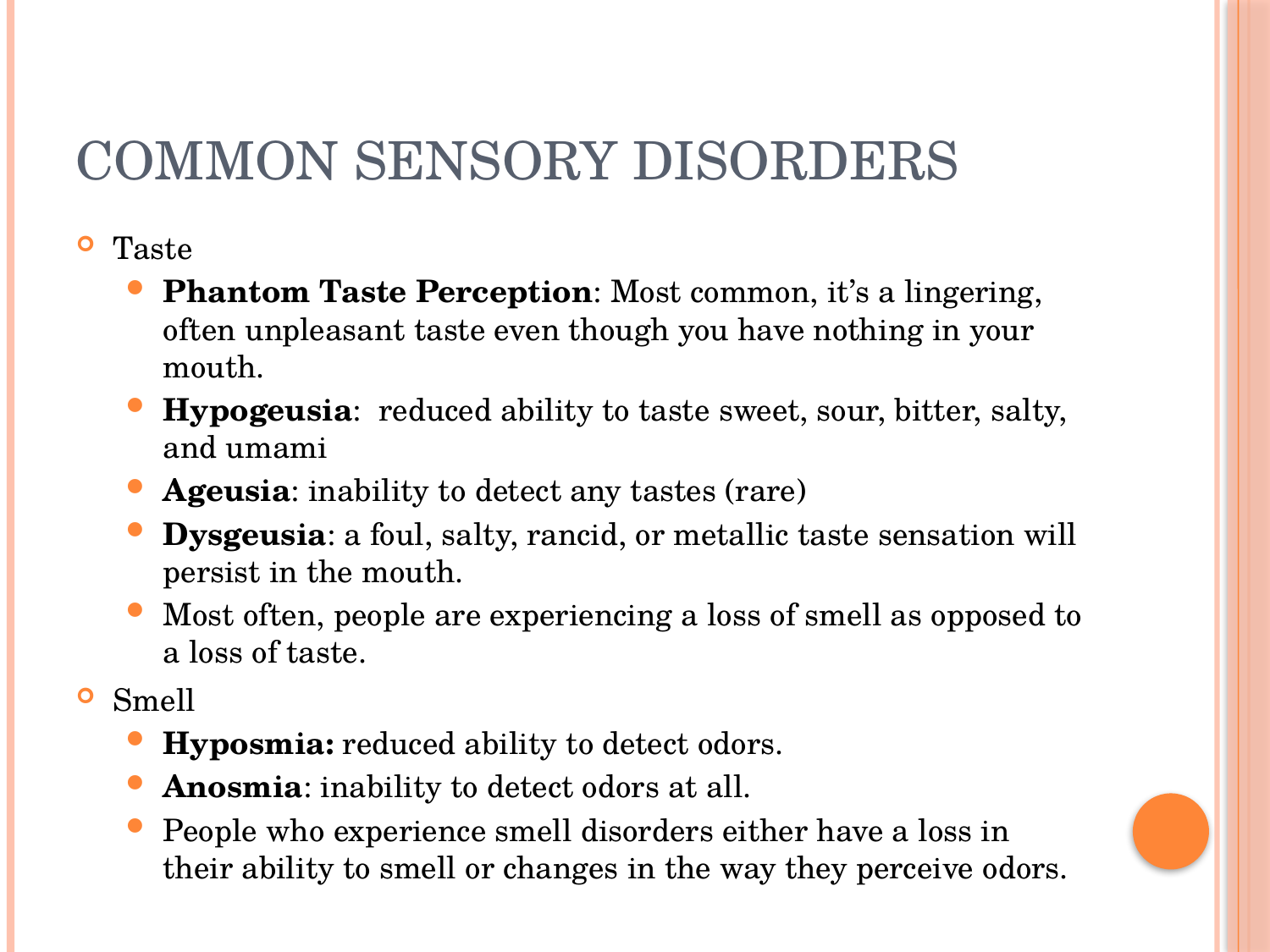

# Common sensory disorders
Taste
Phantom Taste Perception: Most common, it’s a lingering, often unpleasant taste even though you have nothing in your mouth.
Hypogeusia:  reduced ability to taste sweet, sour, bitter, salty, and umami
Ageusia: inability to detect any tastes (rare)
Dysgeusia: a foul, salty, rancid, or metallic taste sensation will persist in the mouth.
Most often, people are experiencing a loss of smell as opposed to a loss of taste.
Smell
Hyposmia: reduced ability to detect odors.
Anosmia: inability to detect odors at all.
People who experience smell disorders either have a loss in their ability to smell or changes in the way they perceive odors.